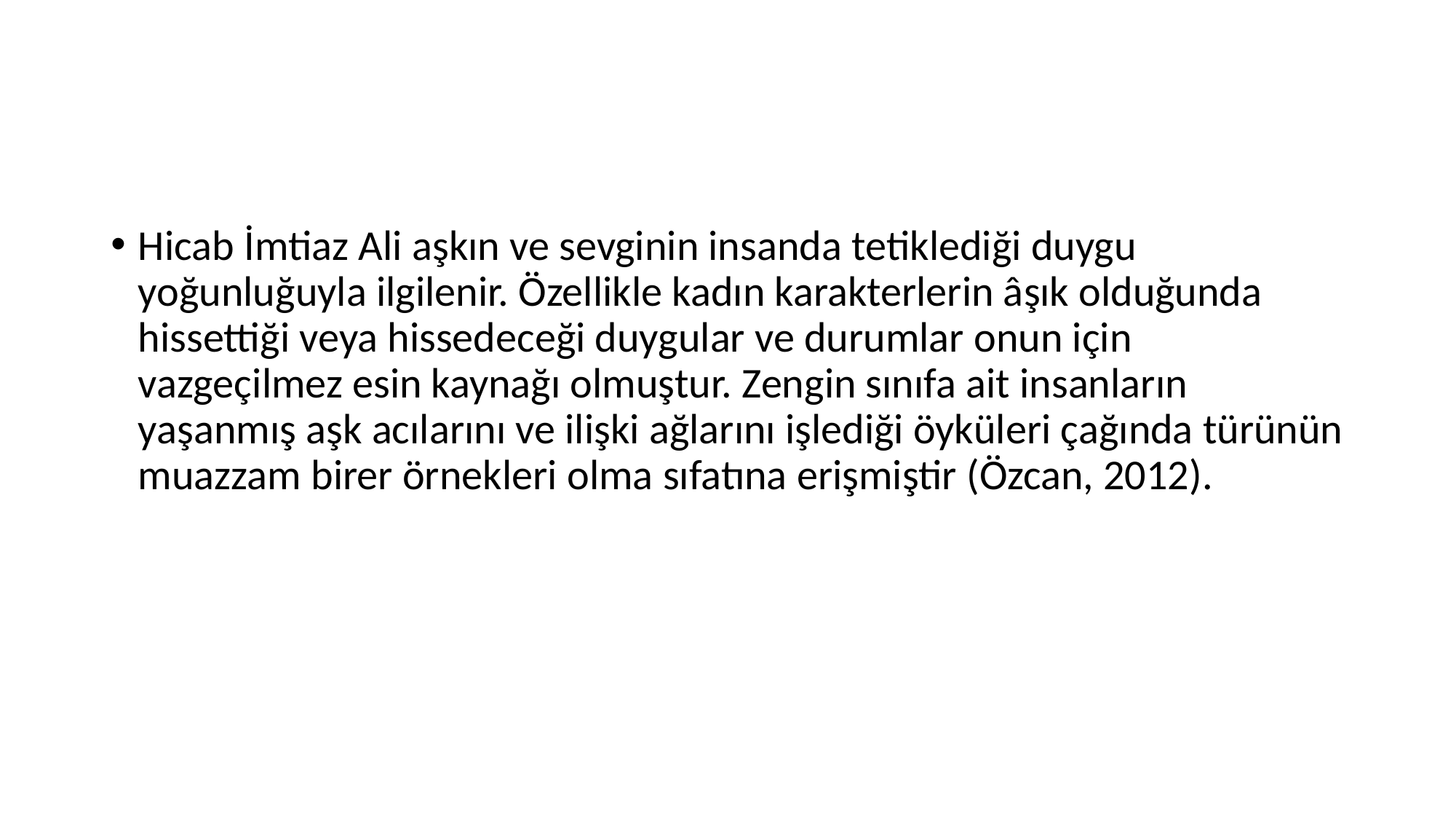

#
Hicab İmtiaz Ali aşkın ve sevginin insanda tetiklediği duygu yoğunluğuyla ilgilenir. Özellikle kadın karakterlerin âşık olduğunda hissettiği veya hissedeceği duygular ve durumlar onun için vazgeçilmez esin kaynağı olmuştur. Zengin sınıfa ait insanların yaşanmış aşk acılarını ve ilişki ağlarını işlediği öyküleri çağında türünün muazzam birer örnekleri olma sıfatına erişmiştir (Özcan, 2012).